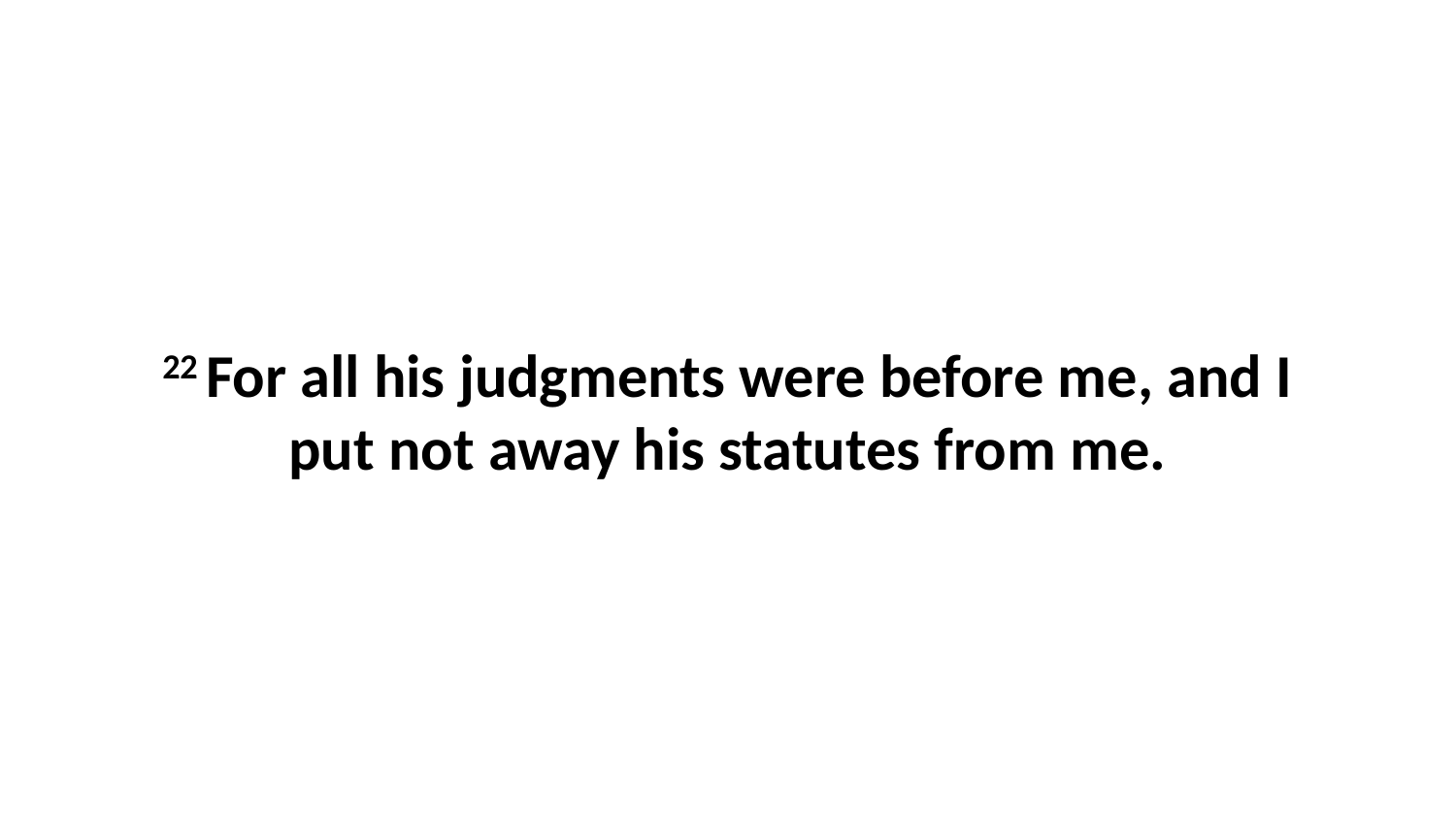

22 For all his judgments were before me, and I put not away his statutes from me.